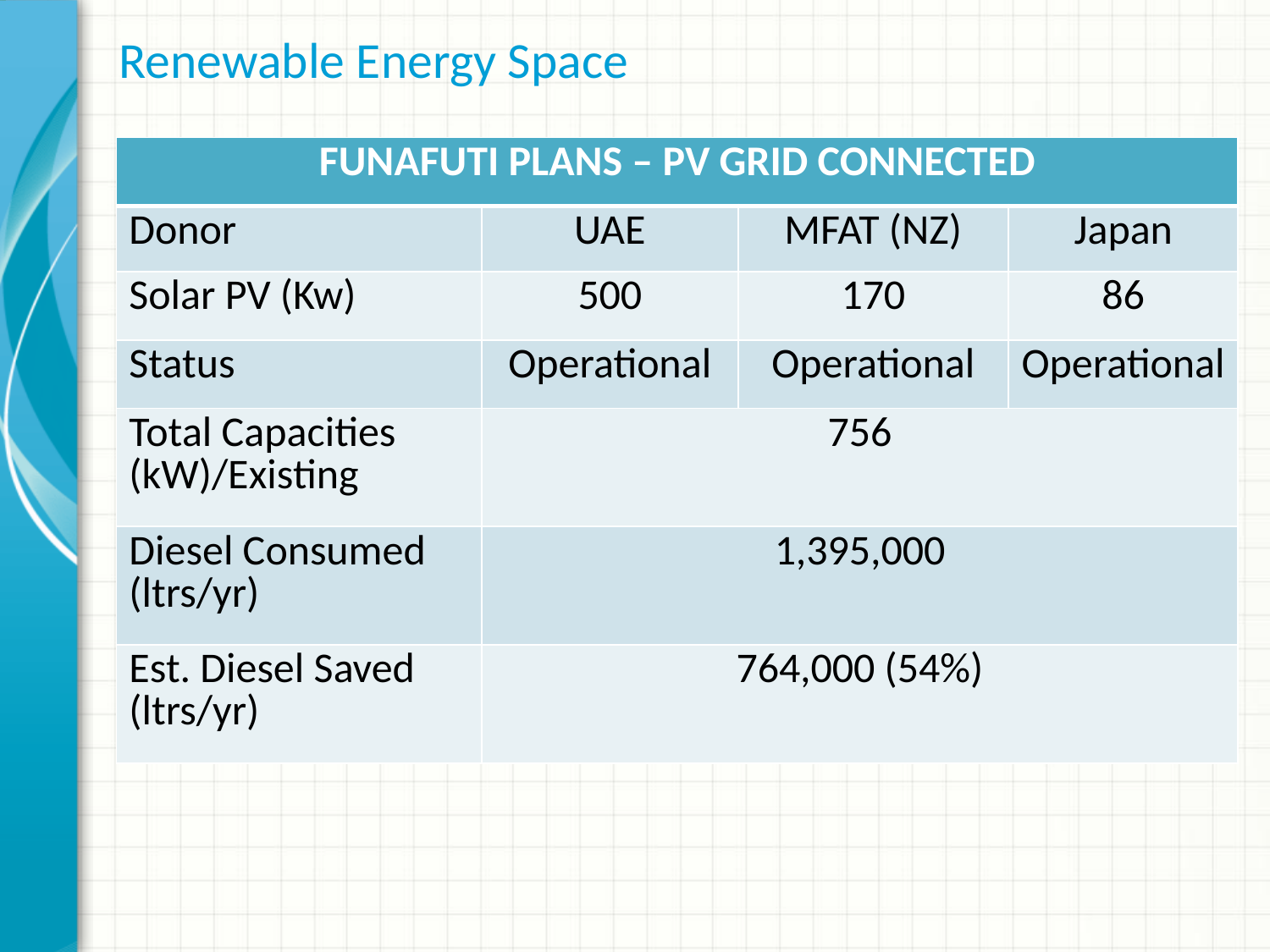

# Renewable Energy Space
| FUNAFUTI PLANS – PV GRID CONNECTED |  |  |  |
| --- | --- | --- | --- |
| Donor | UAE | MFAT (NZ) | Japan |
| Solar PV (Kw) | 500 | 170 | 86 |
| Status | Operational | Operational | Operational |
| Total Capacities (kW)/Existing | 756 |  |  |
| Diesel Consumed (ltrs/yr) | 1,395,000 |  |  |
| Est. Diesel Saved (ltrs/yr) | 764,000 (54%) |  |  |